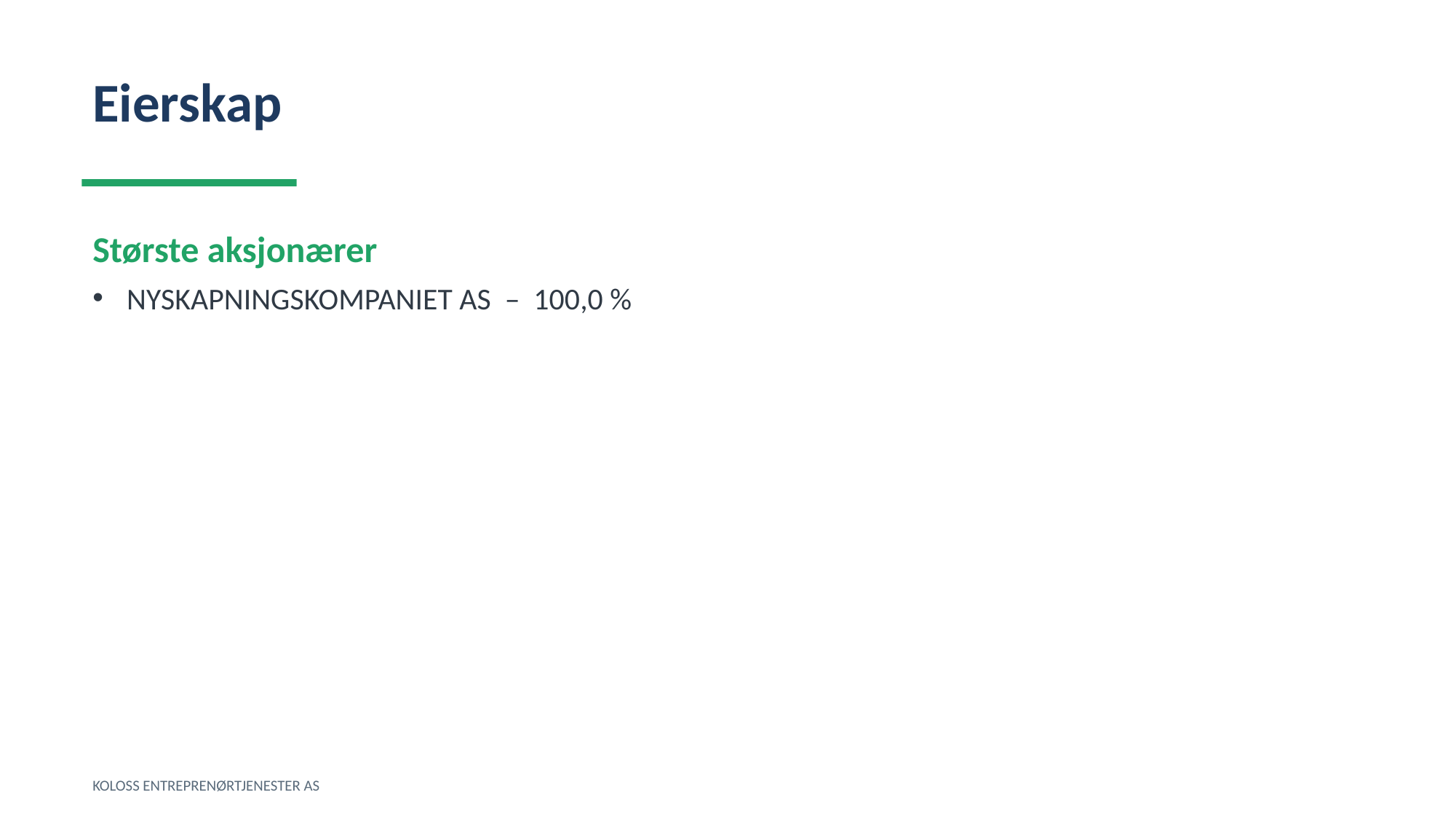

Eierskap

Største aksjonærer
NYSKAPNINGSKOMPANIET AS  –  100,0 %
KOLOSS ENTREPRENØRTJENESTER AS